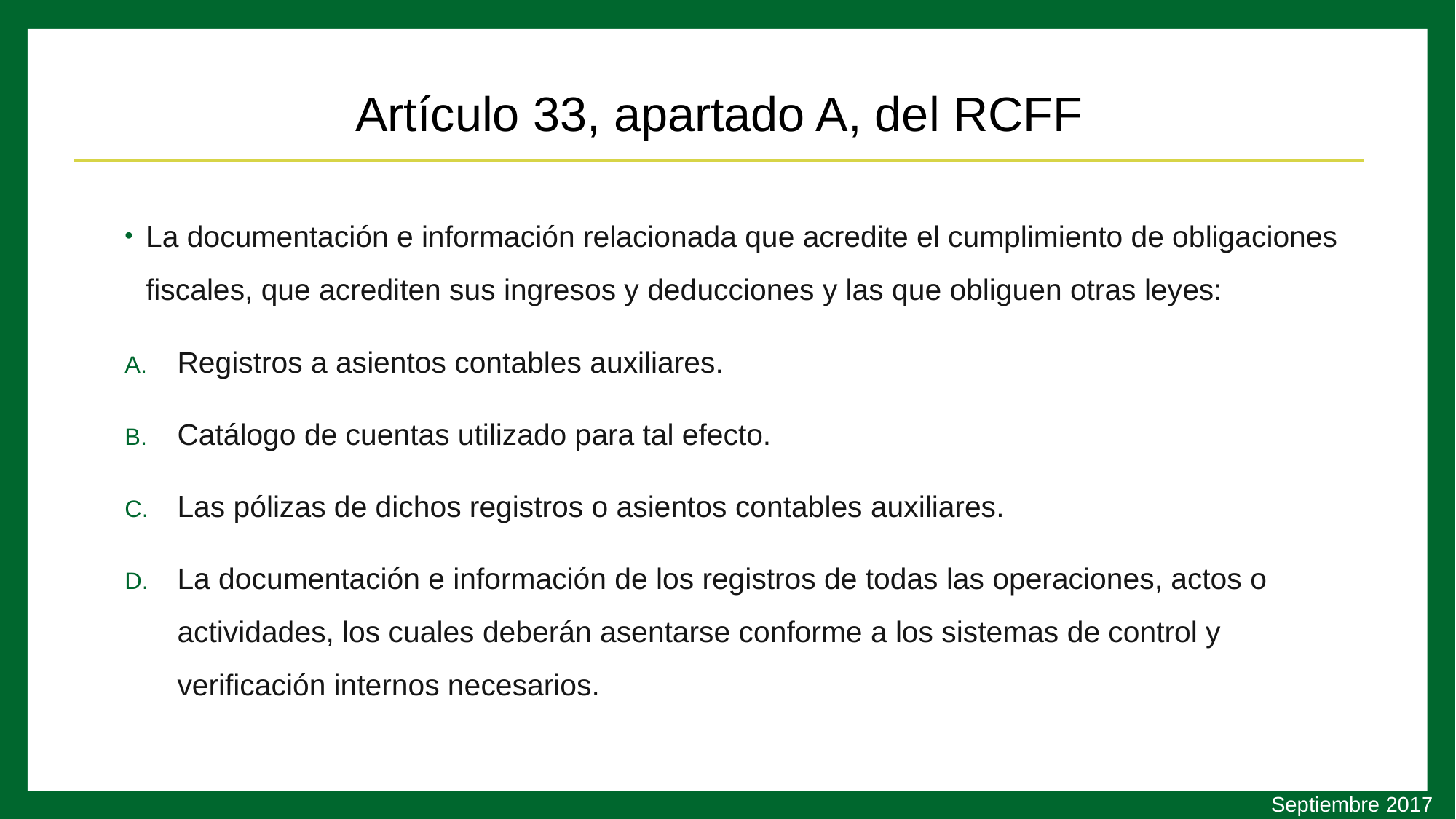

Artículo 33, apartado A, del RCFF
La documentación e información relacionada que acredite el cumplimiento de obligaciones fiscales, que acrediten sus ingresos y deducciones y las que obliguen otras leyes:
Registros a asientos contables auxiliares.
Catálogo de cuentas utilizado para tal efecto.
Las pólizas de dichos registros o asientos contables auxiliares.
La documentación e información de los registros de todas las operaciones, actos o actividades, los cuales deberán asentarse conforme a los sistemas de control y verificación internos necesarios.
Septiembre 2017